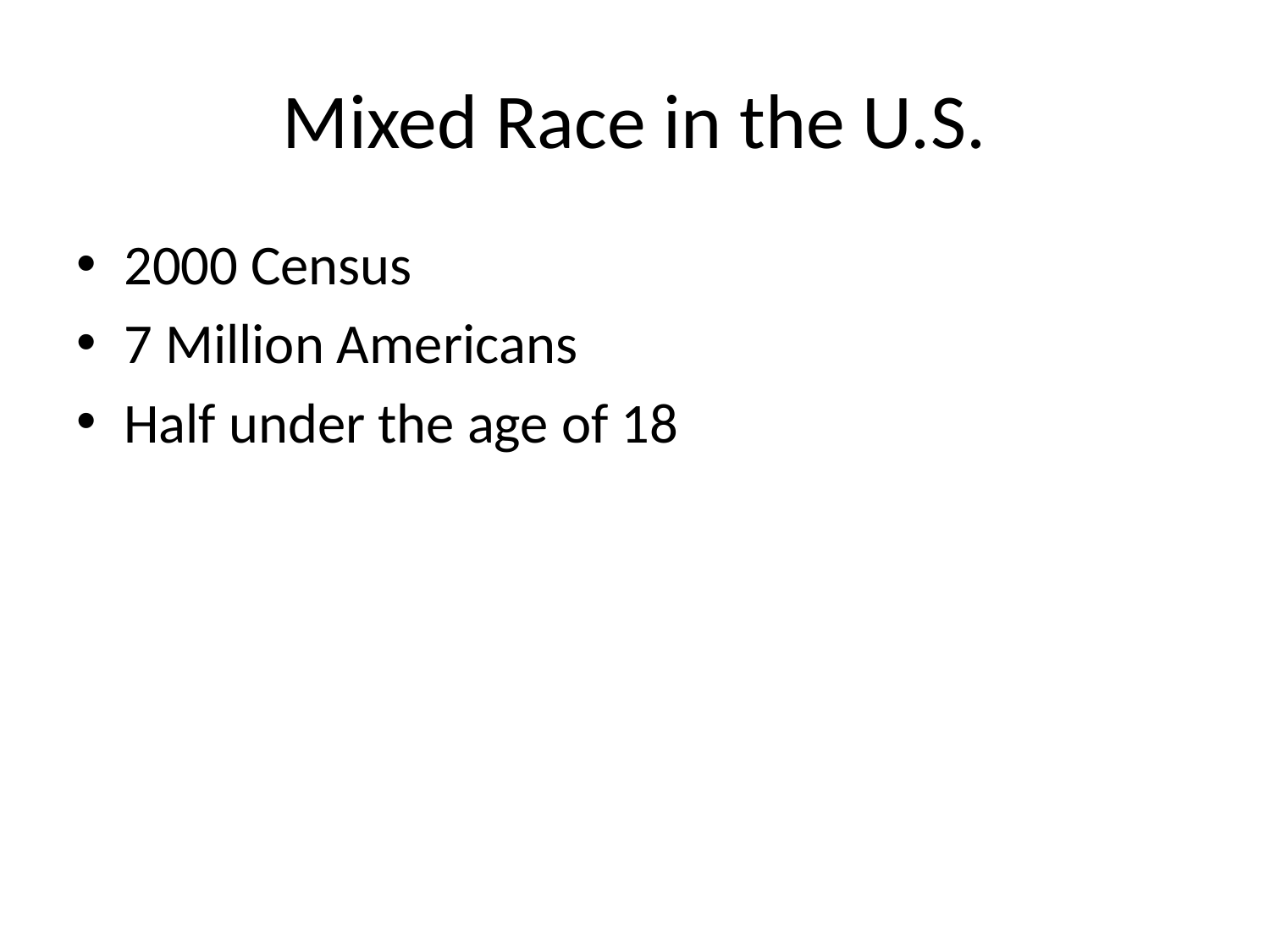

# Mixed Race in the U.S.
2000 Census
7 Million Americans
Half under the age of 18